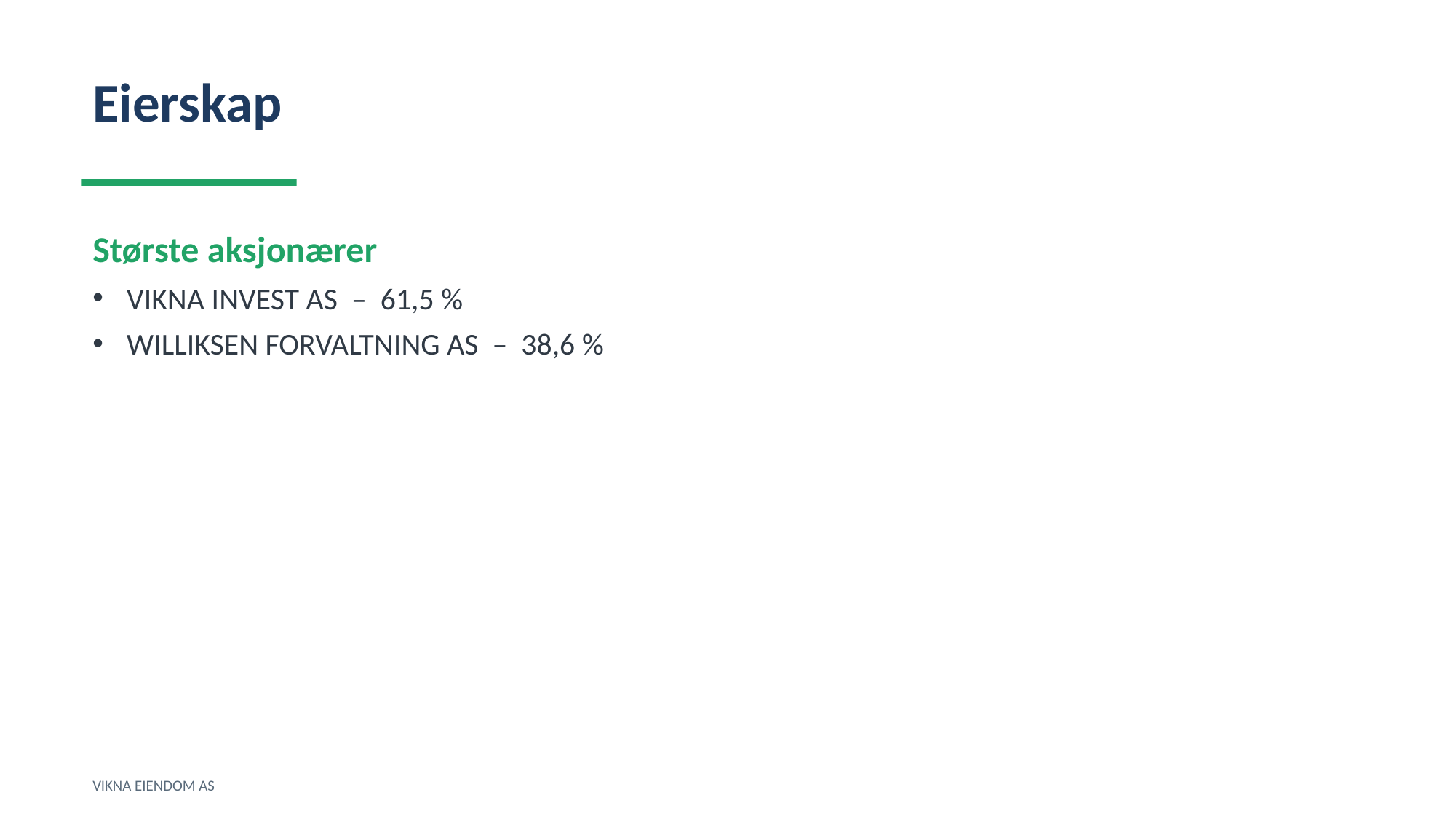

Eierskap

Største aksjonærer
VIKNA INVEST AS  –  61,5 %
WILLIKSEN FORVALTNING AS  –  38,6 %
VIKNA EIENDOM AS